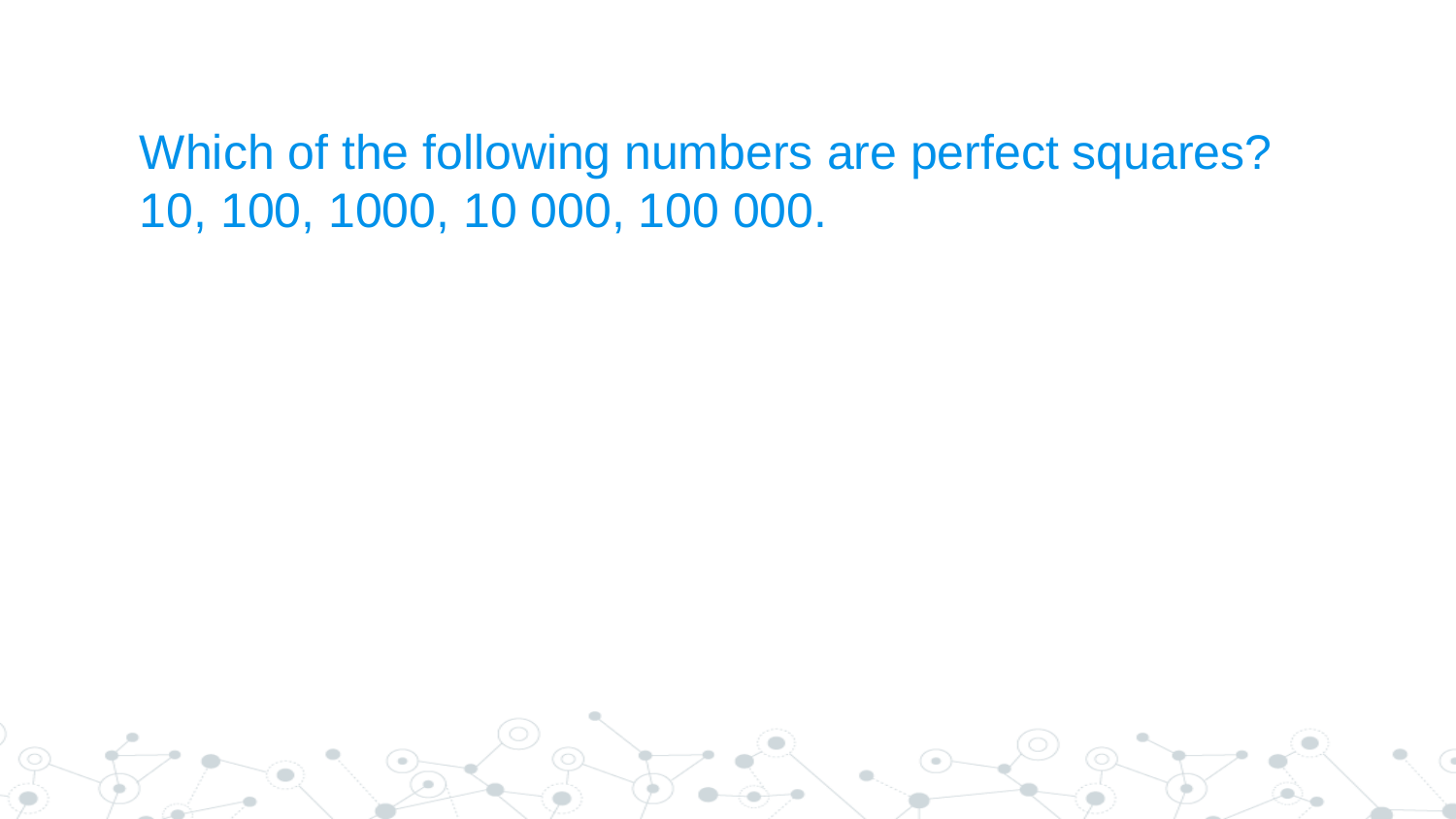

# Which of the following numbers are perfect squares? 10, 100, 1000, 10 000, 100 000.